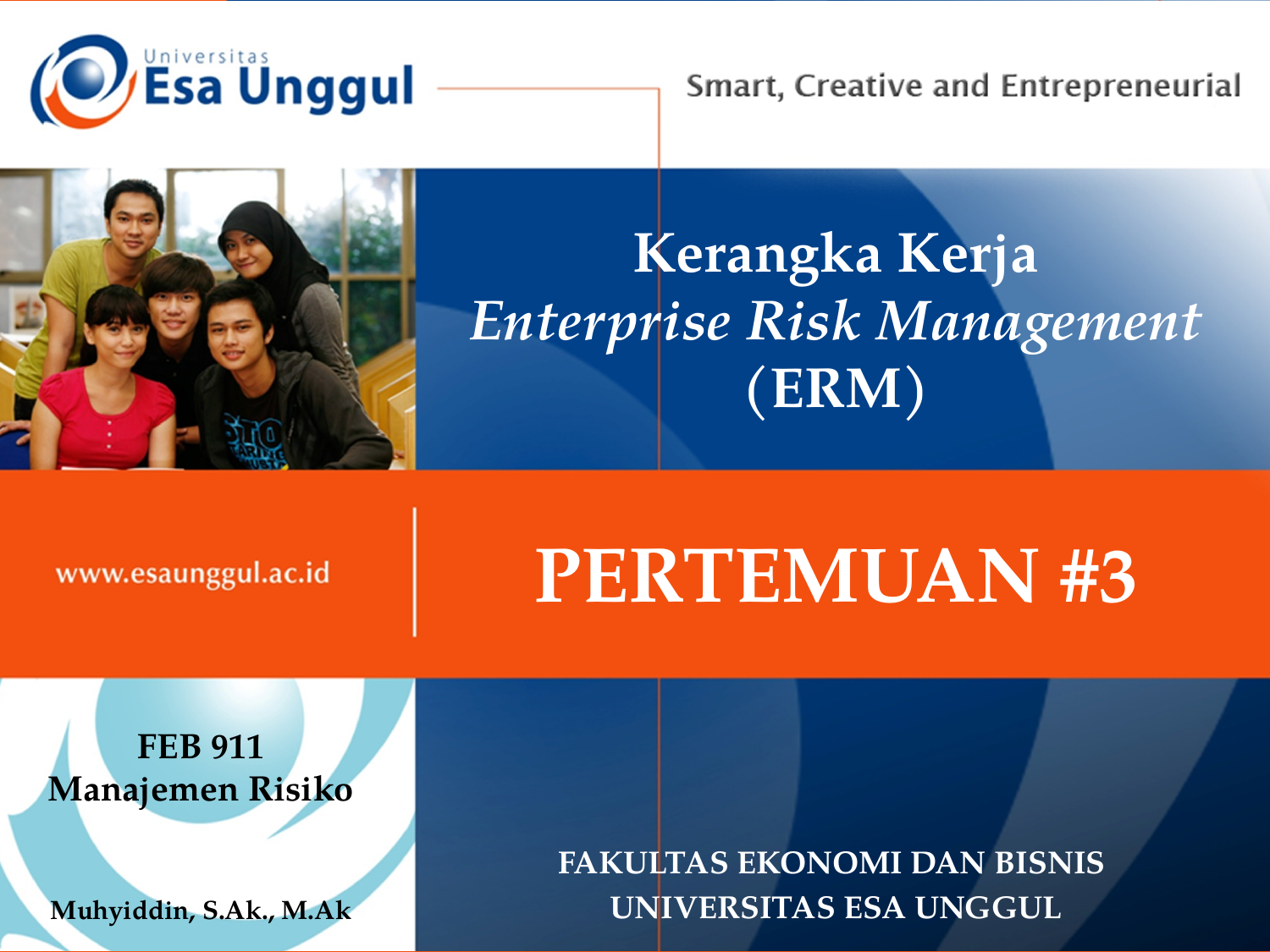

# Kerangka Kerja Enterprise Risk Management (ERM)
PERTEMUAN #3
FEB 911
Manajemen Risiko

Muhyiddin, S.Ak., M.Ak
FAKULTAS EKONOMI DAN BISNIS
UNIVERSITAS ESA UNGGUL